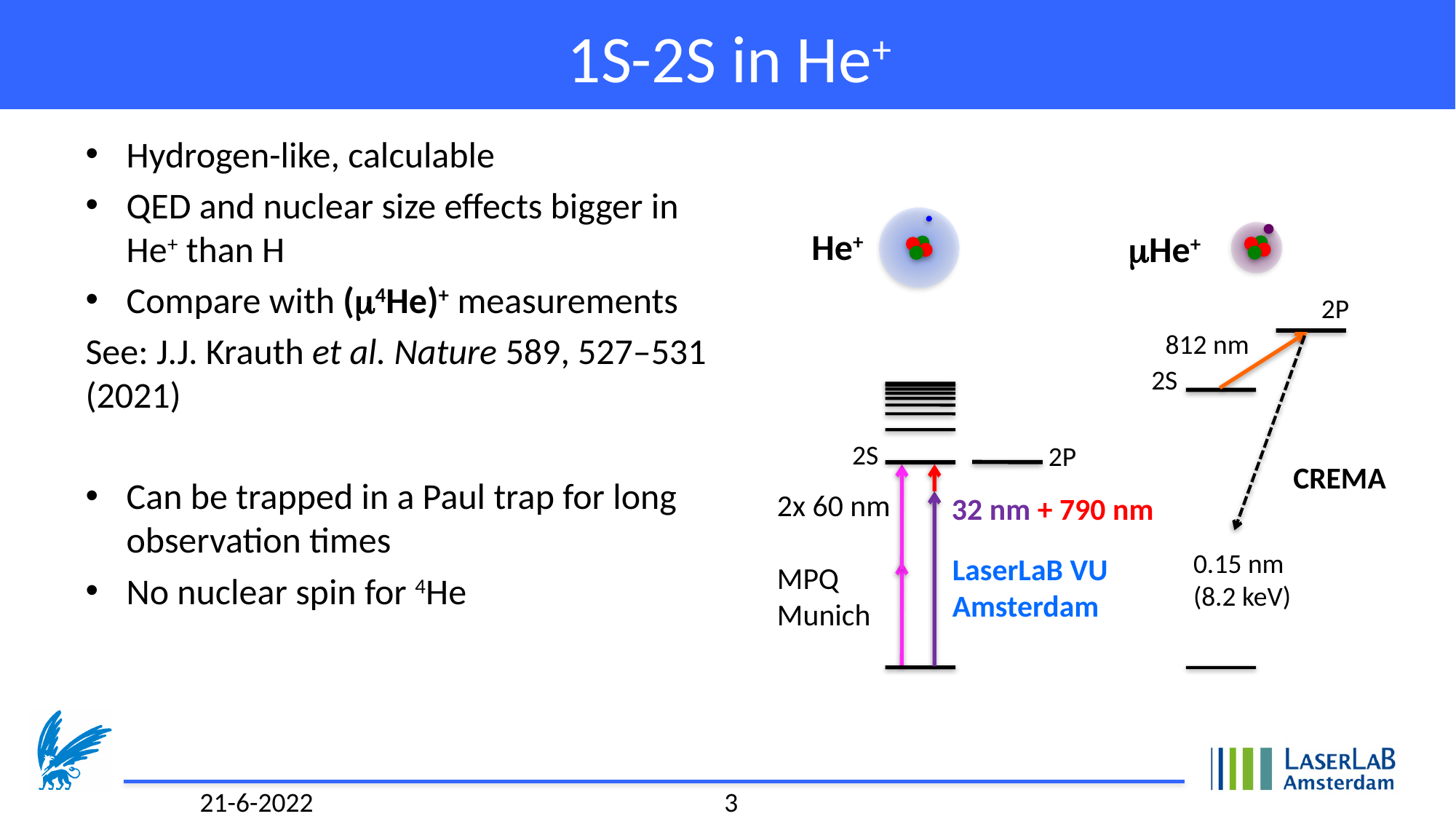

# 1S-2S in He+
Hydrogen-like, calculable
QED and nuclear size effects bigger in He+ than H
Compare with (μ4He)+ measurements
See: J.J. Krauth et al. Nature 589, 527–531 (2021)

Can be trapped in a Paul trap for long observation times
No nuclear spin for 4He

He+
μHe+

2P
812 nm

2S

2S
2P
CREMA

2x 60 nm

MPQ
Munich
32 nm + 790 nm

0.15 nm
(8.2 keV)
LaserLaB VU
Amsterdam

21-6-2022
3